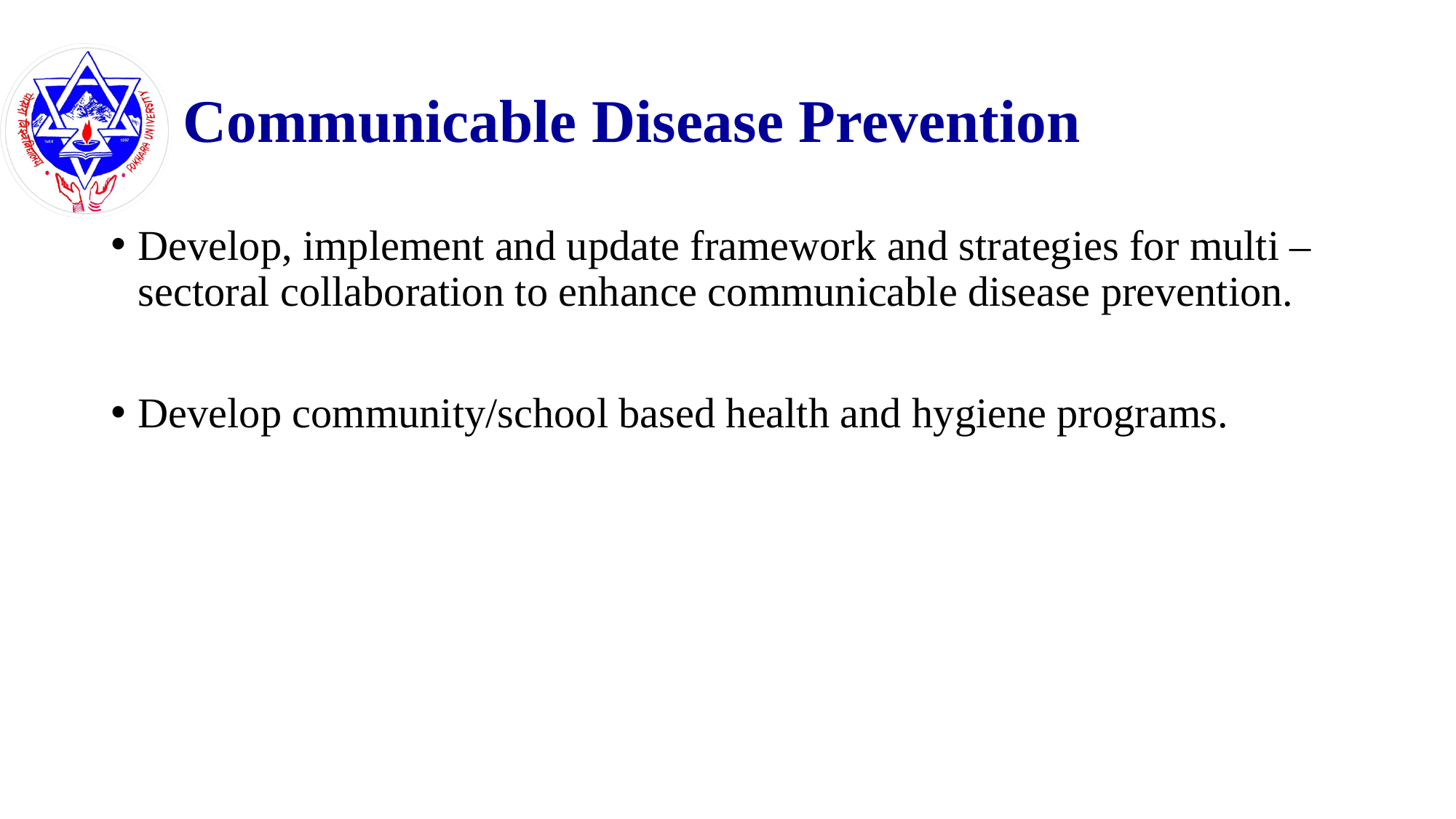

# Communicable Disease Prevention
Develop, implement and update framework and strategies for multi – sectoral collaboration to enhance communicable disease prevention.

Develop community/school based health and hygiene programs.